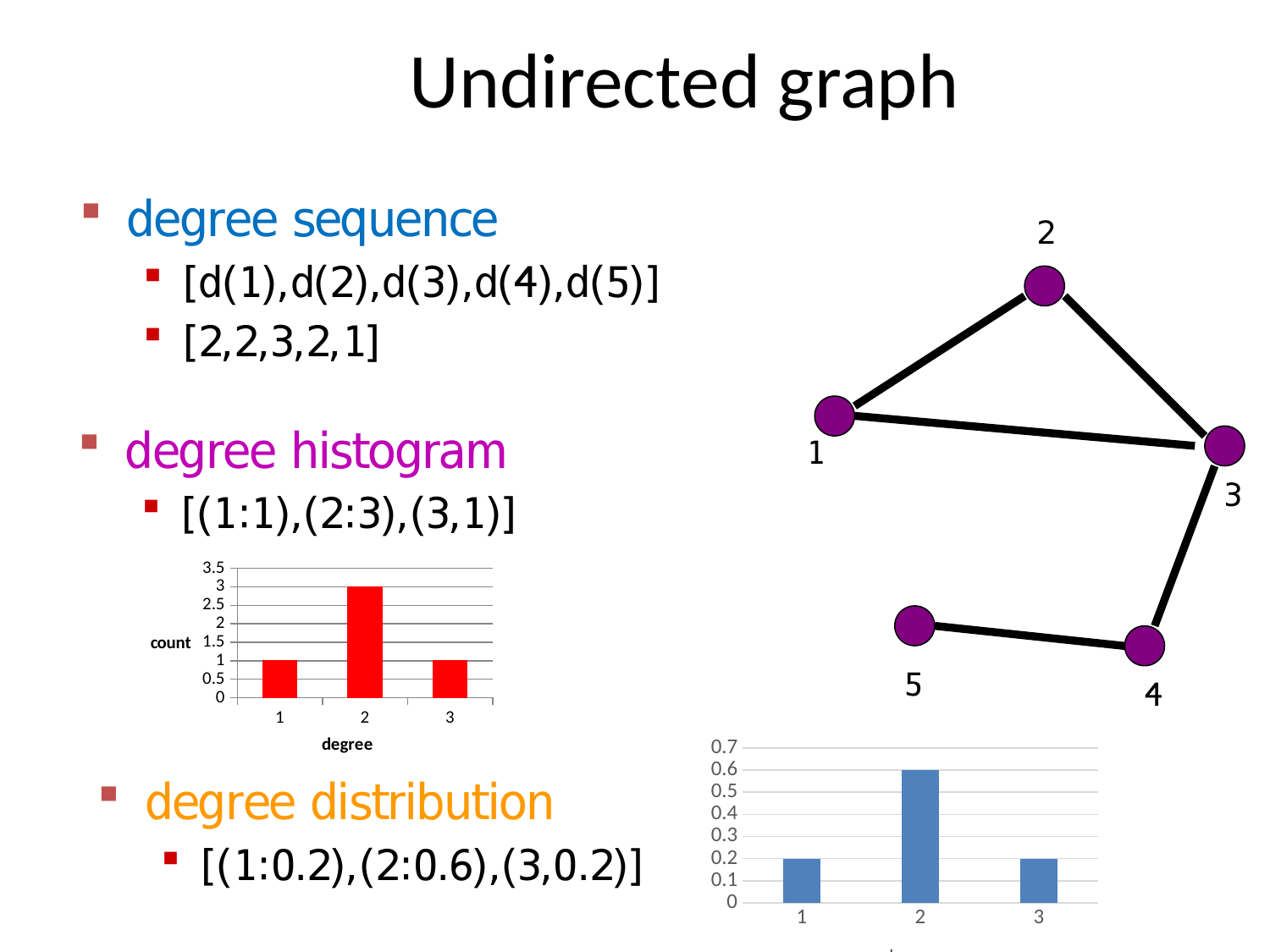

# Undirected graph
degree sequence
[d(1),d(2),d(3),d(4),d(5)]
[2,2,3,2,1]
2

degree histogram
[(1:1),(2:3),(3,1)]

1

3

### Chart

| Category | count |
|---|---|

5
4

### Chart

| Category | degree |
|---|---|
| 1 | 0.2 |
| 2 | 0.6 |
| 3 | 0.2 |
degree distribution
[(1:0.2),(2:0.6),(3,0.2)]